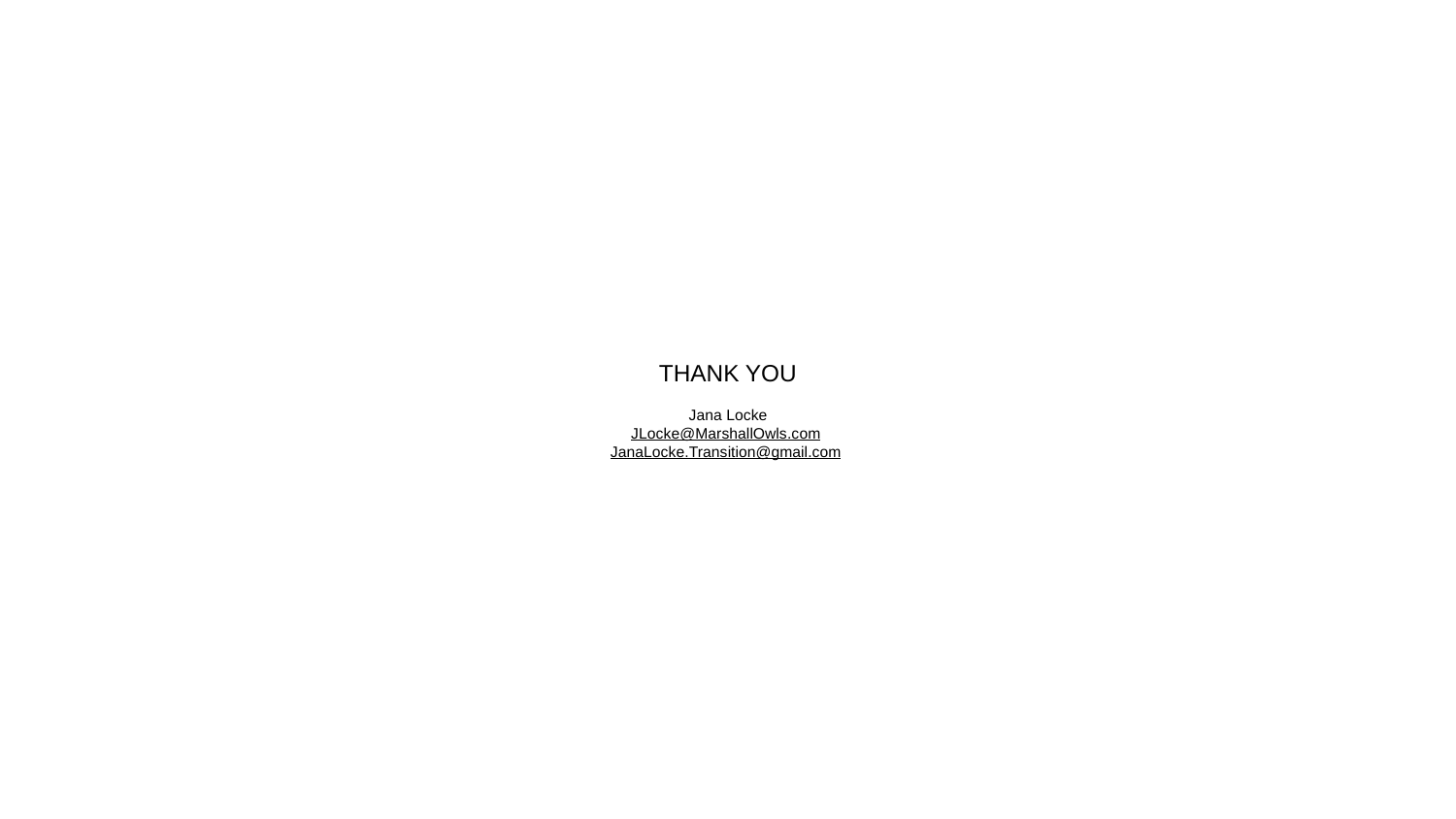

# THANK YOU

Jana Locke
JLocke@MarshallOwls.com
JanaLocke.Transition@gmail.com